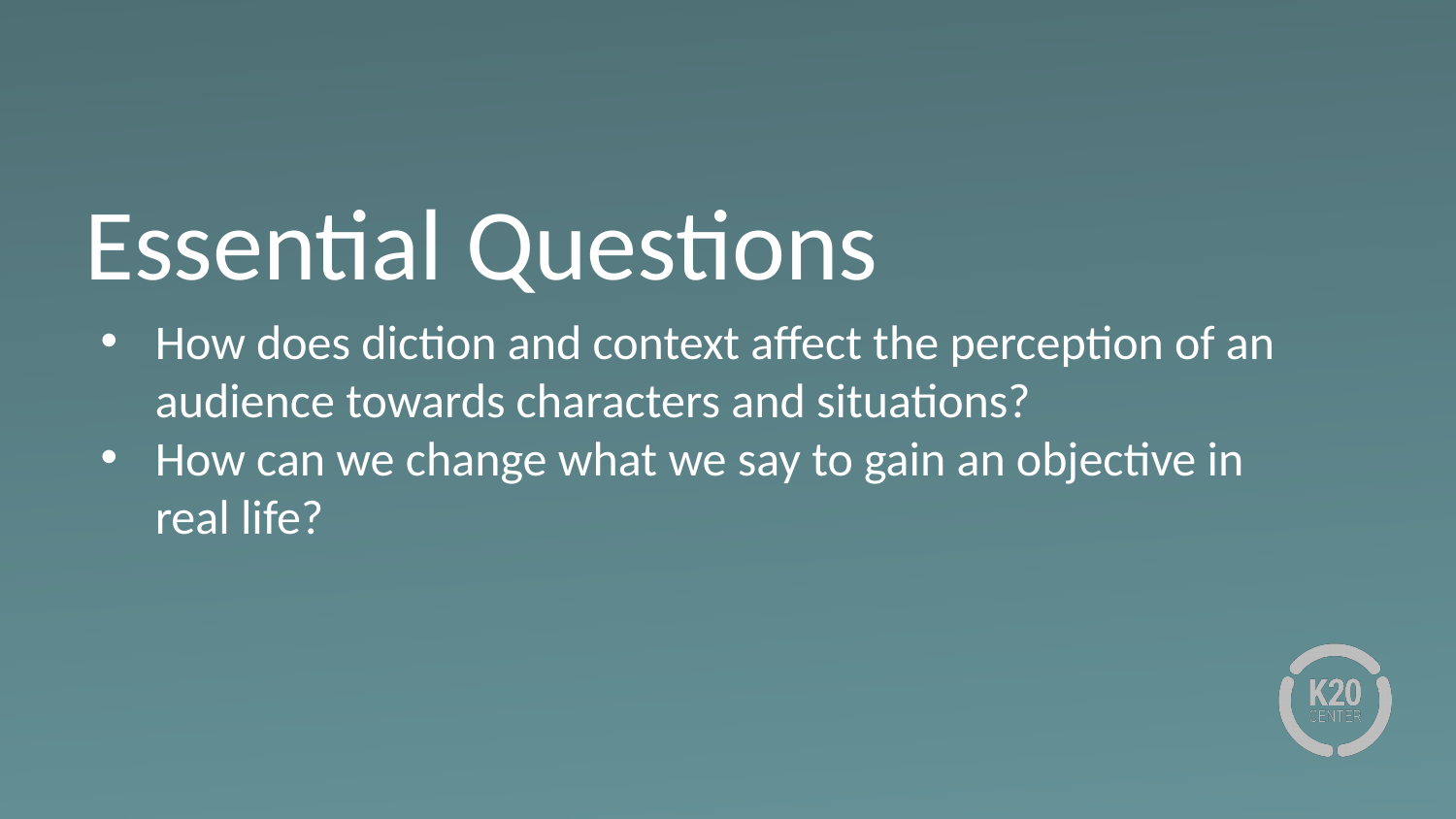

# Essential Questions
How does diction and context affect the perception of an audience towards characters and situations?
How can we change what we say to gain an objective in real life?